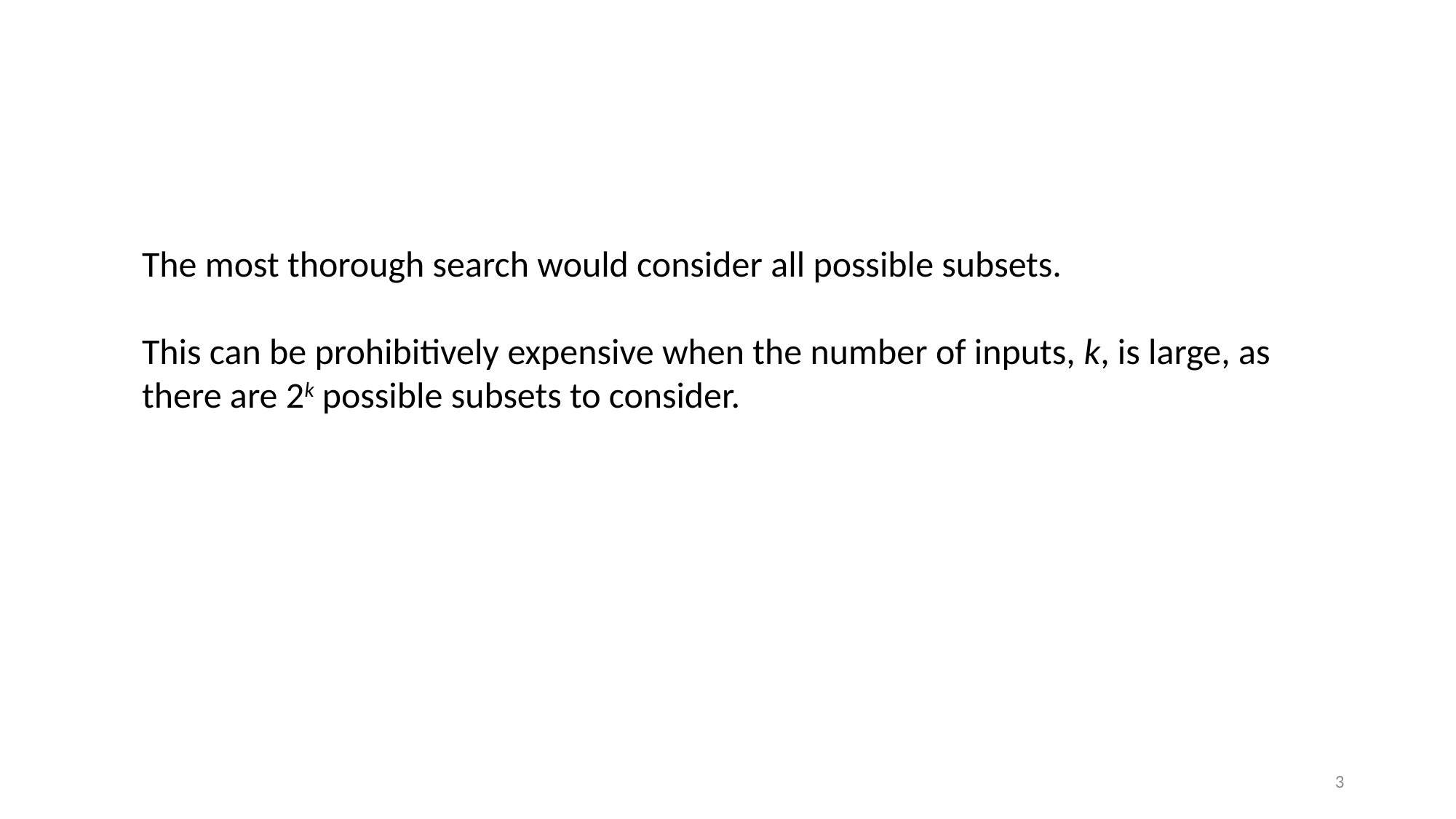

The most thorough search would consider all possible subsets.

This can be prohibitively expensive when the number of inputs, k, is large, as there are 2k possible subsets to consider.
3